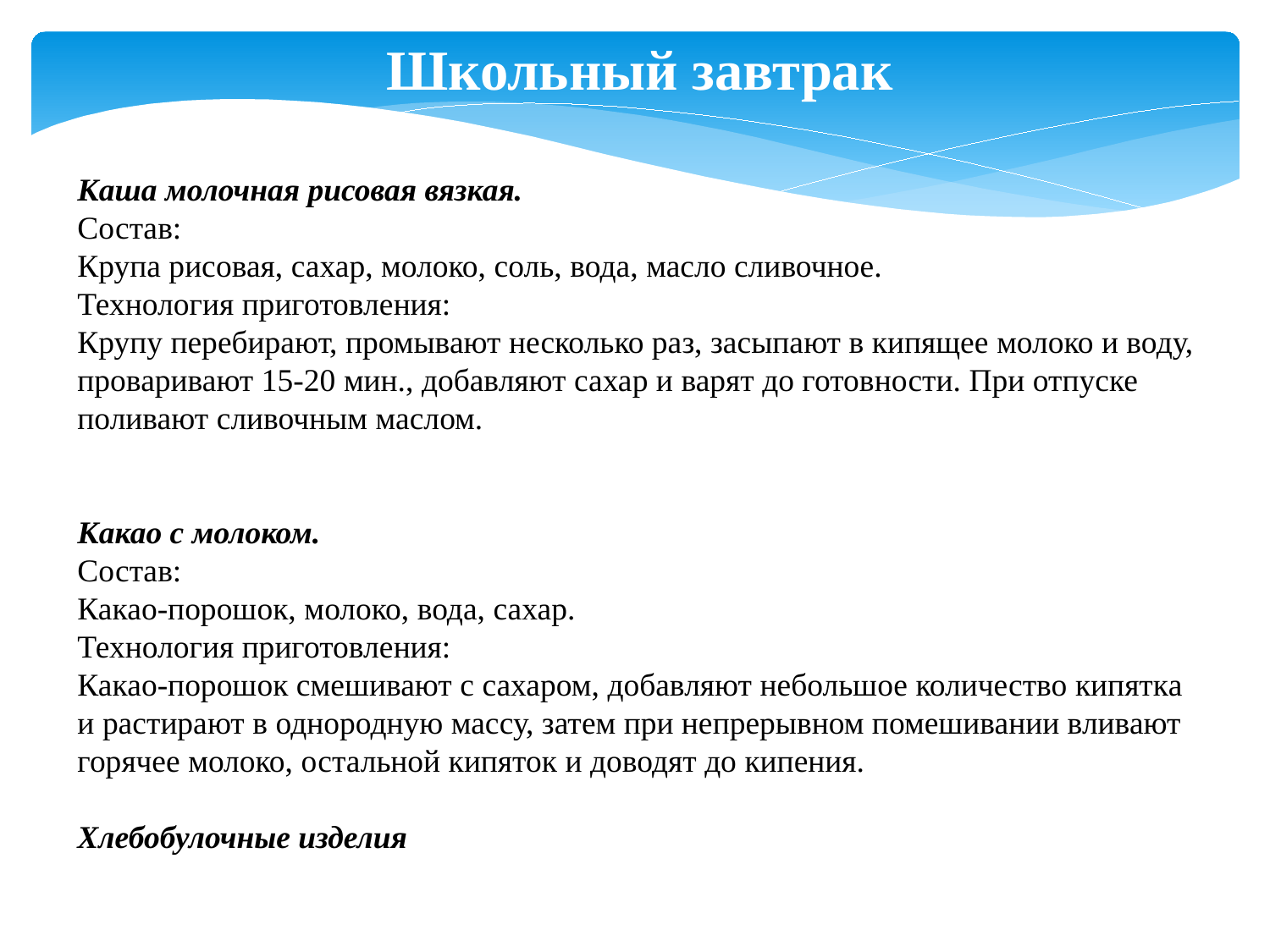

Школьный завтрак

Каша молочная рисовая вязкая.
Состав:
Крупа рисовая, сахар, молоко, соль, вода, масло сливочное.
Технология приготовления:
Крупу перебирают, промывают несколько раз, засыпают в кипящее молоко и воду, проваривают 15-20 мин., добавляют сахар и варят до готовности. При отпуске поливают сливочным маслом.

Какао с молоком.
Состав:
Какао-порошок, молоко, вода, сахар.
Технология приготовления:
Какао-порошок смешивают с сахаром, добавляют небольшое количество кипятка и растирают в однородную массу, затем при непрерывном помешивании вливают горячее молоко, остальной кипяток и доводят до кипения.

Хлебобулочные изделия